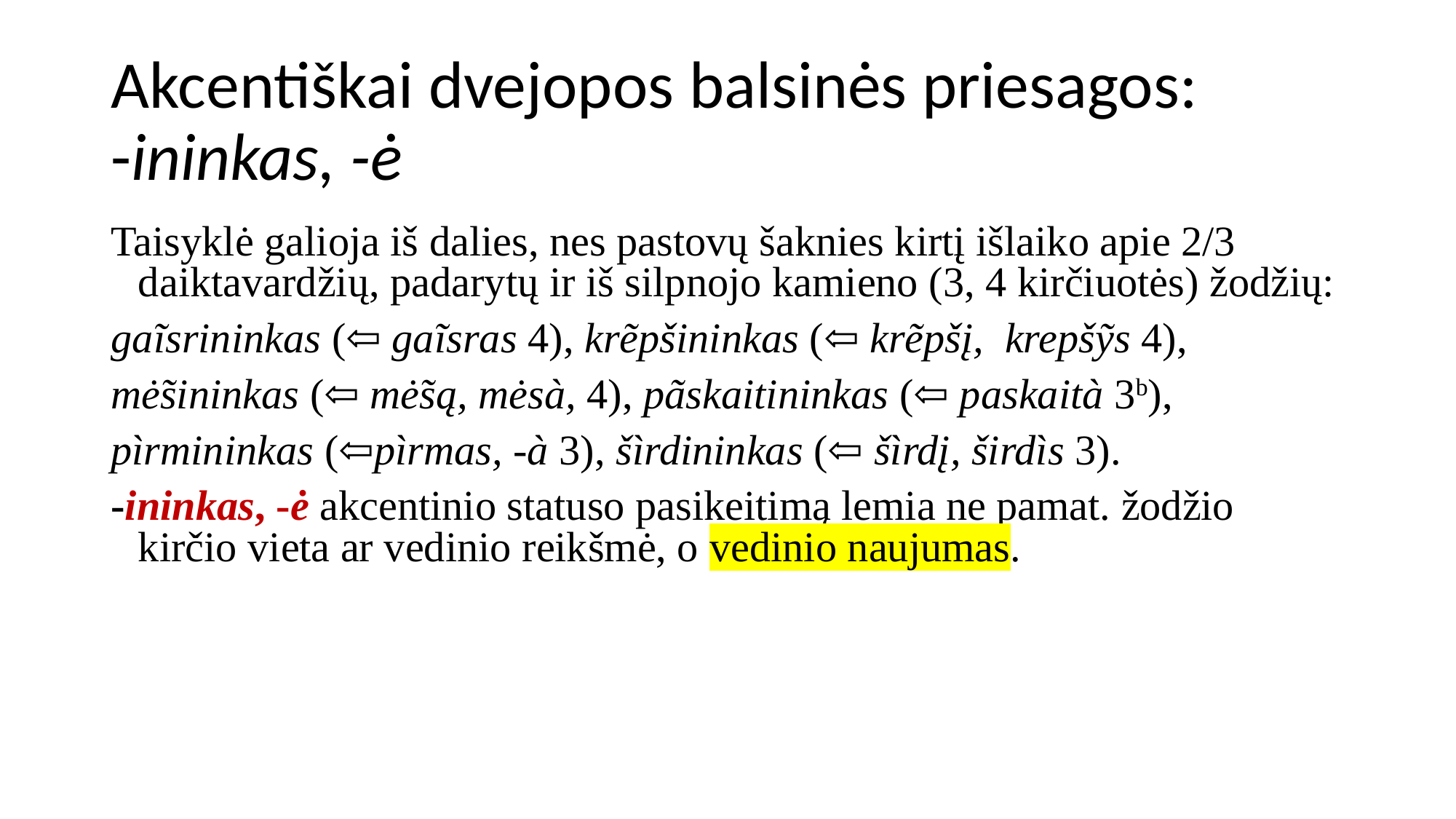

# Akcentiškai dvejopos balsinės priesagos:          -ininkas, -ė
Taisyklė galioja iš dalies, nes pastovų šaknies kirtį išlaiko apie 2/3 daiktavardžių, padarytų ir iš silpnojo kamieno (3, 4 kirčiuotės) žodžių:
gaĩsrininkas (⇦ gaĩsras 4), krẽpšininkas (⇦ krẽpšį,  krepšỹs 4),
mė̃sininkas (⇦ mė̃są, mėsà, 4), pãskaitininkas (⇦ paskaità 3b),
pìrmininkas (⇦pìrmas, -à 3), šìrdininkas (⇦ šìrdį, širdìs 3).
-ininkas, -ė akcentinio statuso pasikeitimą lemia ne pamat. žodžio kirčio vieta ar vedinio reikšmė, o vedinio naujumas.